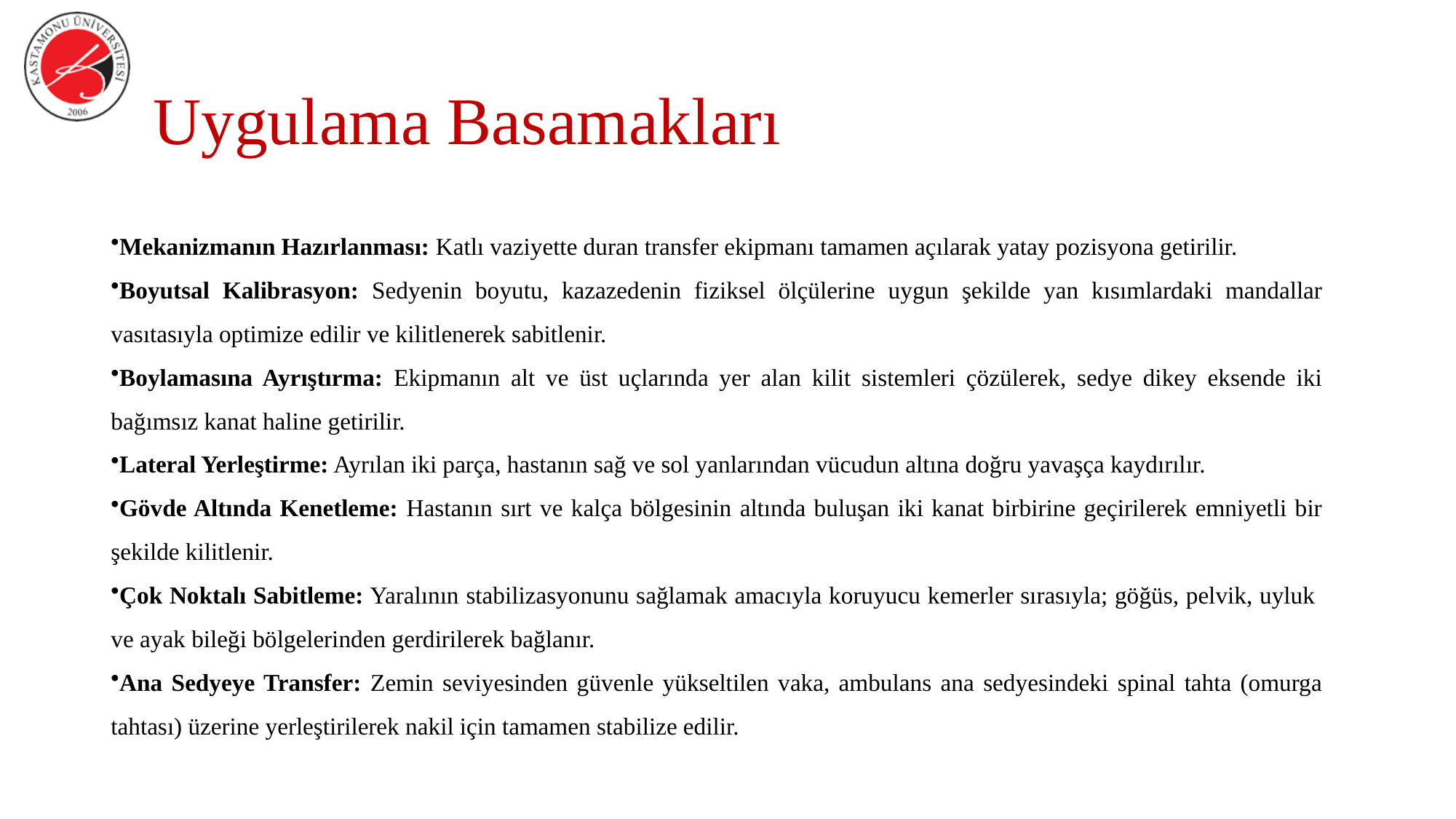

# Uygulama Basamakları
Mekanizmanın Hazırlanması: Katlı vaziyette duran transfer ekipmanı tamamen açılarak yatay pozisyona getirilir.
Boyutsal Kalibrasyon: Sedyenin boyutu, kazazedenin fiziksel ölçülerine uygun şekilde yan kısımlardaki mandallar vasıtasıyla optimize edilir ve kilitlenerek sabitlenir.
Boylamasına Ayrıştırma: Ekipmanın alt ve üst uçlarında yer alan kilit sistemleri çözülerek, sedye dikey eksende iki bağımsız kanat haline getirilir.
Lateral Yerleştirme: Ayrılan iki parça, hastanın sağ ve sol yanlarından vücudun altına doğru yavaşça kaydırılır.
Gövde Altında Kenetleme: Hastanın sırt ve kalça bölgesinin altında buluşan iki kanat birbirine geçirilerek emniyetli bir şekilde kilitlenir.
Çok Noktalı Sabitleme: Yaralının stabilizasyonunu sağlamak amacıyla koruyucu kemerler sırasıyla; göğüs, pelvik, uyluk  ve ayak bileği bölgelerinden gerdirilerek bağlanır.
Ana Sedyeye Transfer: Zemin seviyesinden güvenle yükseltilen vaka, ambulans ana sedyesindeki spinal tahta (omurga tahtası) üzerine yerleştirilerek nakil için tamamen stabilize edilir.